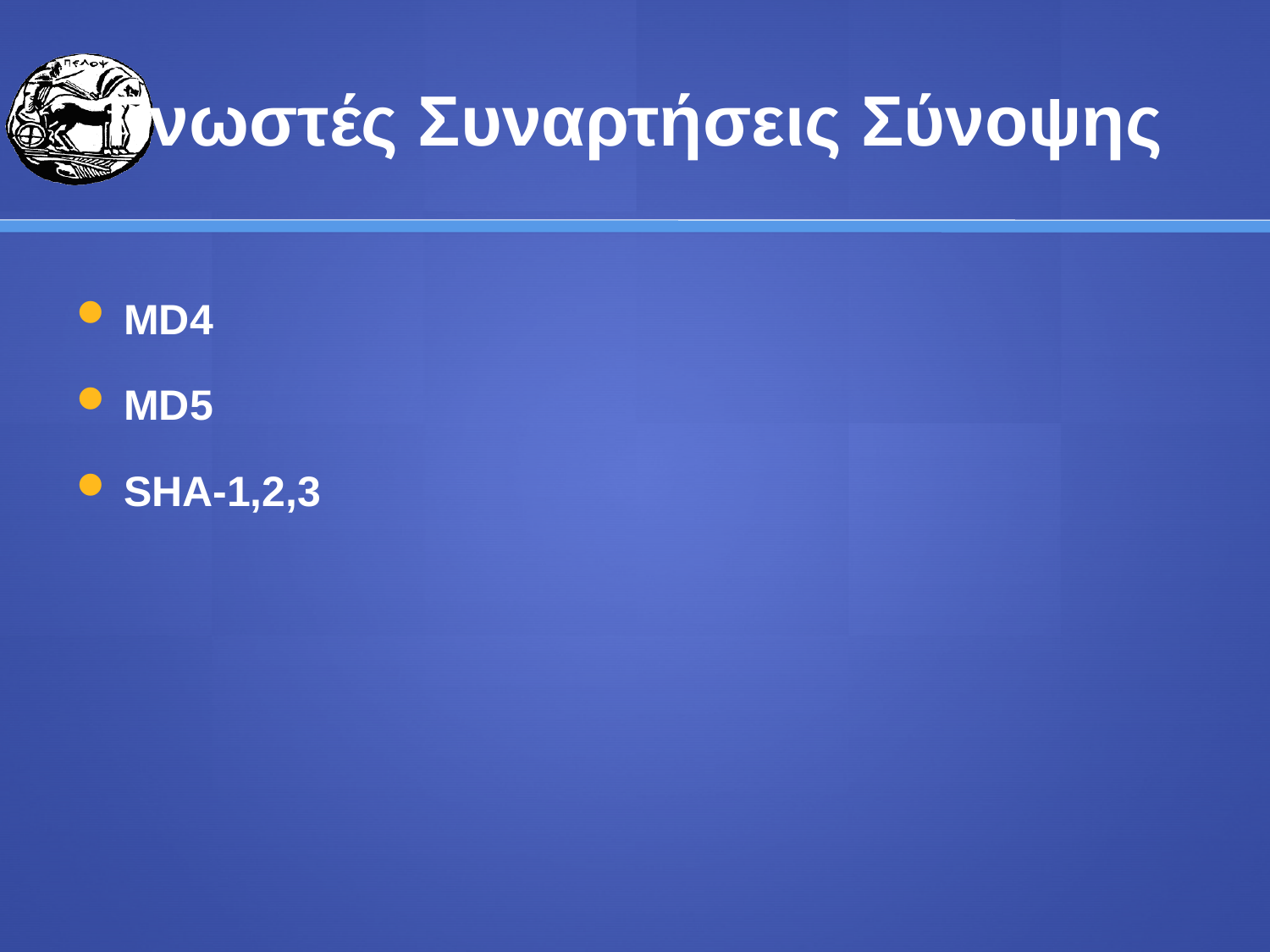

# Γνωστές Συναρτήσεις Σύνοψης
MD4
MD5
SHA-1,2,3